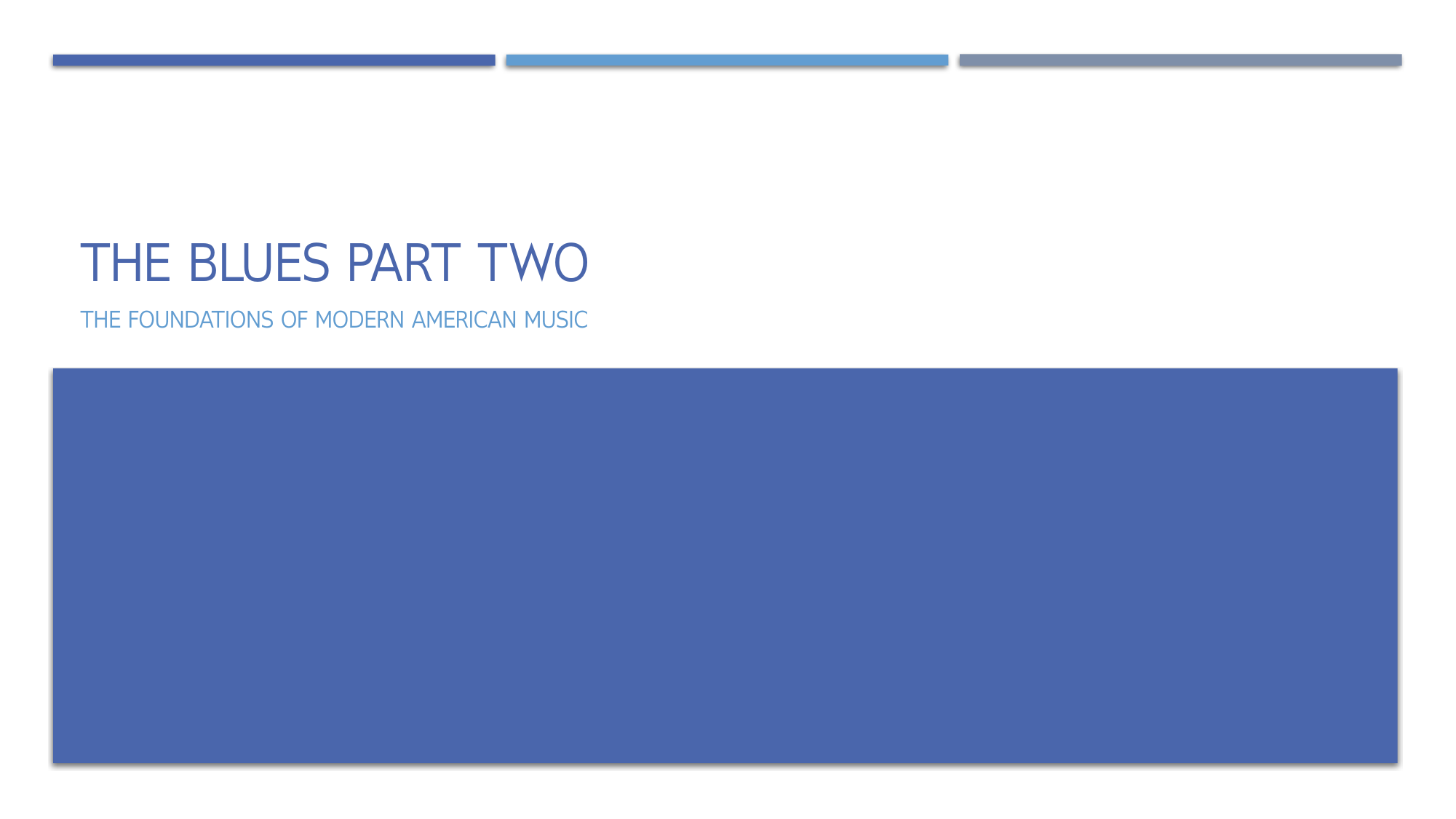

# The Blues Part Two
The Foundations of Modern American Music